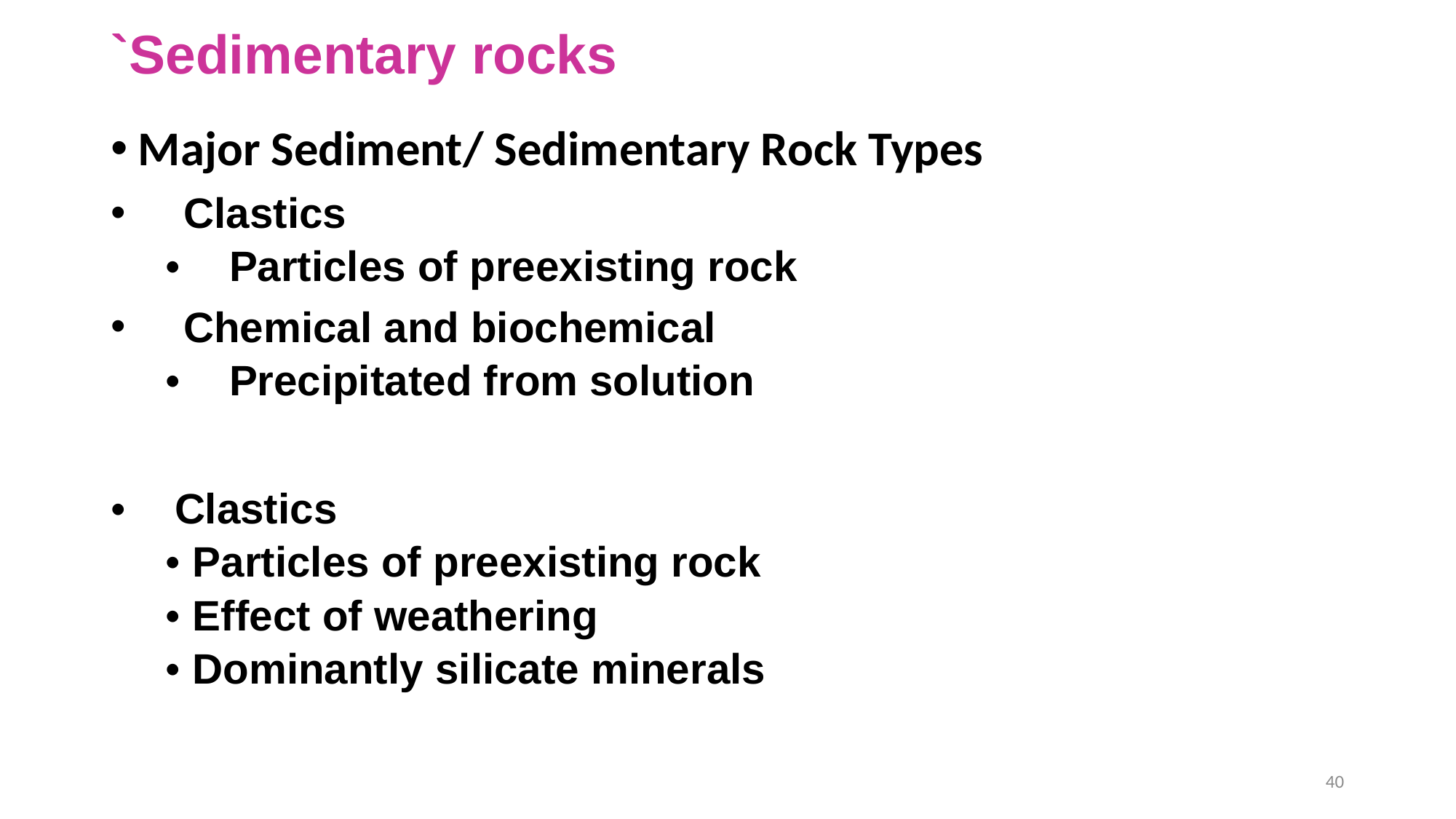

# `Sedimentary rocks
Major Sediment/ Sedimentary Rock Types
Clastics
Particles of preexisting rock
Chemical and biochemical
Precipitated from solution

Clastics
Particles of preexisting rock
Effect of weathering
Dominantly silicate minerals

40